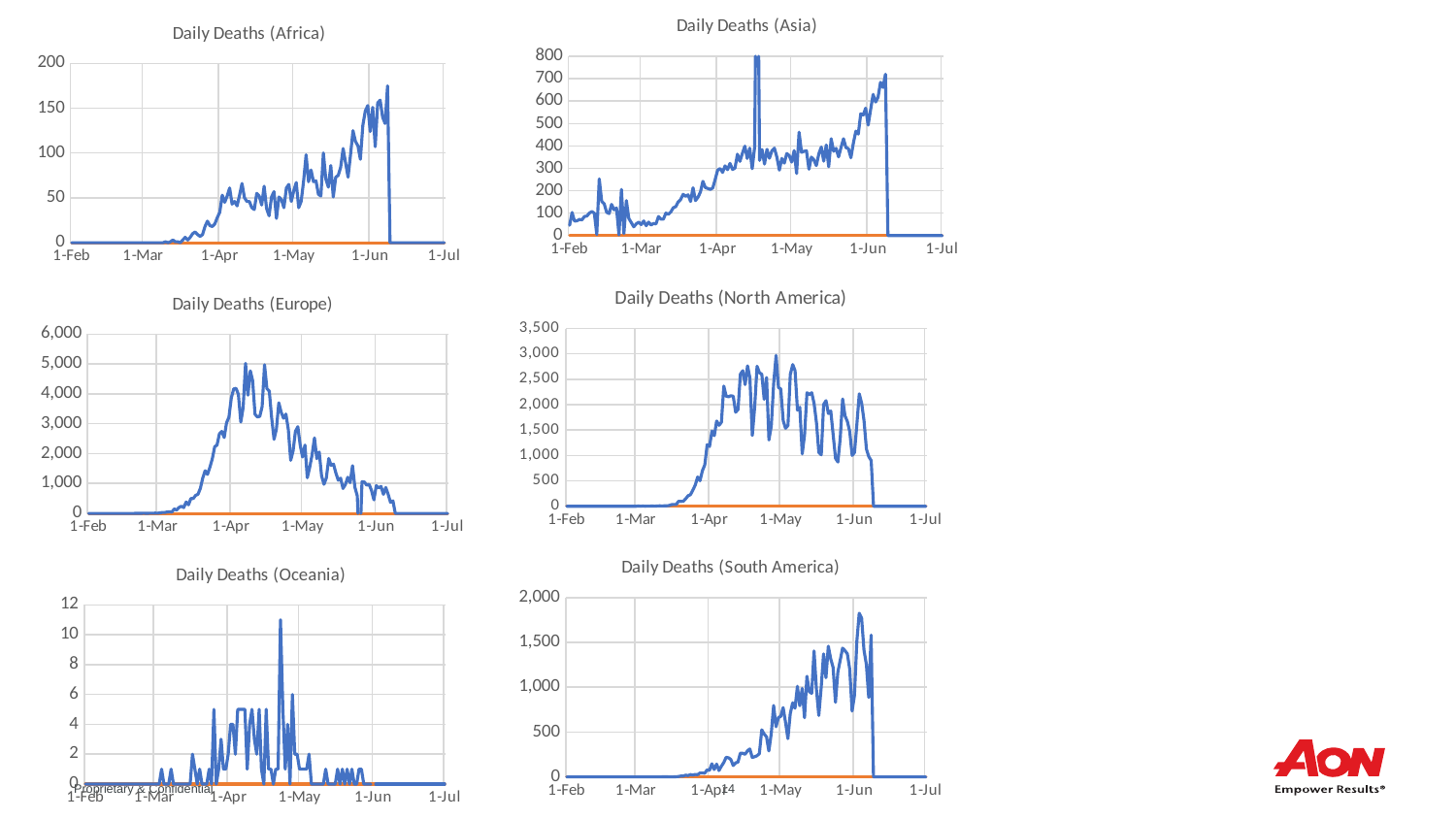

### Chart:

| Category | Model | Actual |
|---|---|---|
| 43862 | 0.0 | 46.0 |
| 43863 | 0.0 | 103.0 |
| 43864 | 0.0 | 64.0 |
| 43865 | 0.0 | 65.99999999999994 |
| 43866 | 0.0 | 72.00000000000006 |
| 43867 | 0.0 | 70.0 |
| 43868 | 0.0 | 85.0 |
| 43869 | 0.0 | 87.0 |
| 43870 | 0.0 | 100.0 |
| 43871 | 0.0 | 107.00000000000011 |
| 43872 | 0.0 | 99.99999999999989 |
| 43873 | 0.0 | 5.0 |
| 43874 | 0.0 | 253.0 |
| 43875 | 0.0 | 152.00000000000023 |
| 43876 | 0.0 | 141.99999999999977 |
| 43877 | 0.0 | 104.00000000000023 |
| 43878 | 0.0 | 97.99999999999977 |
| 43879 | 0.0 | 139.00000000000023 |
| 43880 | 0.0 | 114.99999999999977 |
| 43881 | 0.0 | 123.0 |
| 43882 | 0.0 | 3.0 |
| 43883 | 0.0 | 206.0 |
| 43884 | 0.0 | 9.0 |
| 43885 | 0.0 | 156.0 |
| 43886 | 0.0 | 76.0 |
| 43887 | 0.0 | 58.0 |
| 43888 | 0.0 | 39.0 |
| 43889 | 0.0 | 52.0 |
| 43890 | 0.0 | 60.0 |
| 43891 | 0.0 | 49.0 |
| 43892 | 0.0 | 65.0 |
| 43893 | 0.0 | 44.0 |
| 43894 | 0.0 | 60.0 |
| 43895 | 0.0 | 46.999999999999545 |
| 43896 | 0.0 | 54.000000000000455 |
| 43897 | 0.0 | 52.0 |
| 43898 | 0.0 | 85.0 |
| 43899 | 0.0 | 73.0 |
| 43900 | 0.0 | 73.0 |
| 43901 | 0.0 | 100.0 |
| 43902 | 0.0 | 95.0 |
| 43903 | 0.0 | 105.00000000000045 |
| 43904 | 0.0 | 123.99999999999955 |
| 43905 | 0.0 | 128.99999999999955 |
| 43906 | 0.0 | 150.00000000000045 |
| 43907 | 0.0 | 161.0 |
| 43908 | 0.0 | 184.0 |
| 43909 | 0.0 | 175.0 |
| 43910 | 0.0 | 182.0 |
| 43911 | 0.0 | 152.0 |
| 43912 | 0.0 | 213.0 |
| 43913 | 0.0 | 156.0 |
| 43914 | 0.0 | 171.0 |
| 43915 | 0.0 | 194.0 |
| 43916 | 0.0 | 242.0 |
| 43917 | 0.0 | 214.0 |
| 43918 | 0.0 | 210.0 |
| 43919 | 0.0 | 206.0000000000009 |
| 43920 | 0.0 | 211.9999999999991 |
| 43921 | 0.0 | 251.0000000000009 |
| 43922 | 0.0 | 291.9999999999991 |
| 43923 | 0.0 | 298.9999999999991 |
| 43924 | 0.0 | 282.0000000000009 |
| 43925 | 0.0 | 311.0 |
| 43926 | 0.0 | 294.0 |
| 43927 | 0.0 | 322.0 |
| 43928 | 0.0 | 295.0 |
| 43929 | 0.0 | 301.0 |
| 43930 | 0.0 | 363.0 |
| 43931 | 0.0 | 331.0 |
| 43932 | 0.0 | 367.0 |
| 43933 | 0.0 | 399.0 |
| 43934 | 0.0 | 344.0 |
| 43935 | 0.0 | 390.0 |
| 43936 | 0.0 | 298.0 |
| 43937 | 0.0 | 395.0 |
| 43938 | 0.0 | 1652.0 |
| 43939 | 0.0 | 335.0000000000018 |
| 43940 | 0.0 | 383.99999999999636 |
| 43941 | 0.0 | 319.0000000000018 |
| 43942 | 0.0 | 385.0000000000018 |
| 43943 | 0.0 | 345.0 |
| 43944 | 0.0 | 377.9999999999982 |
| 43945 | 0.0 | 390.0 |
| 43946 | 0.0 | 351.0 |
| 43947 | 0.0 | 292.0 |
| 43948 | 0.0 | 344.0 |
| 43949 | 0.0 | 323.0 |
| 43950 | 0.0 | 366.0 |
| 43951 | 0.0 | 357.0 |
| 43952 | 0.0 | 328.0 |
| 43953 | 0.0 | 379.0 |
| 43954 | 0.0 | 277.0 |
| 43955 | 0.0 | 461.0 |
| 43956 | 0.0 | 371.0 |
| 43957 | 0.0 | 376.0 |
| 43958 | 0.0 | 378.0 |
| 43959 | 0.0 | 296.0 |
| 43960 | 0.0 | 350.0 |
| 43961 | 0.0 | 338.0 |
| 43962 | 0.0 | 312.0 |
| 43963 | 0.0 | 364.0 |
| 43964 | 0.0 | 395.0 |
| 43965 | 0.0 | 331.99999999999636 |
| 43966 | 0.0 | 404.00000000000364 |
| 43967 | 0.0 | 307.0 |
| 43968 | 0.0 | 432.0 |
| 43969 | 0.0 | 376.0 |
| 43970 | 0.0 | 389.0 |
| 43971 | 0.0 | 351.0 |
| 43972 | 0.0 | 393.0 |
| 43973 | 0.0 | 432.00000000000364 |
| 43974 | 0.0 | 391.99999999999636 |
| 43975 | 0.0 | 388.0 |
| 43976 | 0.0 | 347.0 |
| 43977 | 0.0 | 412.0 |
| 43978 | 0.0 | 466.0 |
| 43979 | 0.0 | 453.0 |
| 43980 | 0.0 | 544.0 |
| 43981 | 0.0 | 538.0 |
| 43982 | 0.0 | 569.0 |
| 43983 | 0.0 | 493.0 |
| 43984 | 0.0 | 561.9999999999964 |
| 43985 | 0.0 | 630.0 |
| 43986 | 0.0 | 596.0000000000036 |
| 43987 | 0.0 | 618.0 |
| 43988 | 0.0 | 684.0 |
| 43989 | 0.0 | 661.0 |
| 43990 | 0.0 | 720.0 |
| 43991 | 0.0 | None |
| 43992 | 0.0 | None |
| 43993 | 0.0 | None |
| 43994 | 0.0 | None |
| 43995 | 0.0 | None |
| 43996 | 0.0 | None |
| 43997 | 0.0 | None |
| 43998 | 0.0 | None |
| 43999 | 0.0 | None |
| 44000 | 0.0 | None |
| 44001 | 0.0 | None |
| 44002 | 0.0 | None |
| 44003 | 0.0 | None |
| 44004 | 0.0 | None |
| 44005 | 0.0 | None |
| 44006 | 0.0 | None |
| 44007 | 0.0 | None |
| 44008 | 0.0 | None |
| 44009 | 0.0 | None |
| 44010 | 0.0 | None |
| 44011 | 0.0 | None |
| 44012 | 0.0 | None |
| 44013 | 0.0 | None |

### Chart:

| Category | Model | Actual |
|---|---|---|
| 43862 | 0.0 | None |
| 43863 | 0.0 | None |
| 43864 | 0.0 | None |
| 43865 | 0.0 | None |
| 43866 | 0.0 | None |
| 43867 | 0.0 | None |
| 43868 | 0.0 | None |
| 43869 | 0.0 | None |
| 43870 | 0.0 | None |
| 43871 | 0.0 | None |
| 43872 | 0.0 | None |
| 43873 | 0.0 | None |
| 43874 | 0.0 | None |
| 43875 | 0.0 | None |
| 43876 | 0.0 | None |
| 43877 | 0.0 | None |
| 43878 | 0.0 | None |
| 43879 | 0.0 | None |
| 43880 | 0.0 | None |
| 43881 | 0.0 | None |
| 43882 | 0.0 | None |
| 43883 | 0.0 | None |
| 43884 | 0.0 | None |
| 43885 | 0.0 | None |
| 43886 | 0.0 | None |
| 43887 | 0.0 | None |
| 43888 | 0.0 | None |
| 43889 | 0.0 | None |
| 43890 | 0.0 | None |
| 43891 | 0.0 | None |
| 43892 | 0.0 | None |
| 43893 | 0.0 | None |
| 43894 | 0.0 | None |
| 43895 | 0.0 | None |
| 43896 | 0.0 | None |
| 43897 | 0.0 | None |
| 43898 | 0.0 | None |
| 43899 | 0.0 | 0.0 |
| 43900 | 0.0 | 1.0 |
| 43901 | 0.0 | 0.0 |
| 43902 | 0.0 | 1.0 |
| 43903 | 0.0 | 3.0 |
| 43904 | 0.0 | 1.0 |
| 43905 | 0.0 | 1.0 |
| 43906 | 0.0 | 0.0 |
| 43907 | 0.0 | 3.0 |
| 43908 | 0.0 | 6.0 |
| 43909 | 0.0 | 3.0 |
| 43910 | 0.0 | 6.0 |
| 43911 | 0.0 | 10.0 |
| 43912 | 0.0 | 12.0 |
| 43913 | 0.0 | 9.0 |
| 43914 | 0.0 | 7.0 |
| 43915 | 0.0 | 9.0 |
| 43916 | 0.0 | 18.0 |
| 43917 | 0.0 | 24.0 |
| 43918 | 0.0 | 19.0 |
| 43919 | 0.0 | 18.0 |
| 43920 | 0.0 | 21.0 |
| 43921 | 0.0 | 28.0 |
| 43922 | 0.0 | 34.0 |
| 43923 | 0.0 | 53.0 |
| 43924 | 0.0 | 45.0 |
| 43925 | 0.0 | 52.0 |
| 43926 | 0.0 | 61.0 |
| 43927 | 0.0 | 42.99999999999994 |
| 43928 | 0.0 | 46.00000000000006 |
| 43929 | 0.0 | 41.0 |
| 43930 | 0.0 | 53.0 |
| 43931 | 0.0 | 66.0 |
| 43932 | 0.0 | 50.0 |
| 43933 | 0.0 | 45.999999999999886 |
| 43934 | 0.0 | 46.000000000000114 |
| 43935 | 0.0 | 39.0 |
| 43936 | 0.0 | 37.0 |
| 43937 | 0.0 | 55.0 |
| 43938 | 0.0 | 52.0 |
| 43939 | 0.0 | 42.0 |
| 43940 | 0.0 | 63.0 |
| 43941 | 0.0 | 38.0 |
| 43942 | 0.0 | 30.0 |
| 43943 | 0.0 | 51.0 |
| 43944 | 0.0 | 57.0 |
| 43945 | 0.0 | 27.0 |
| 43946 | 0.0 | 51.0 |
| 43947 | 0.0 | 48.0 |
| 43948 | 0.0 | 39.0 |
| 43949 | 0.0 | 61.0 |
| 43950 | 0.0 | 65.0 |
| 43951 | 0.0 | 46.0 |
| 43952 | 0.0 | 58.0 |
| 43953 | 0.0 | 66.99999999999977 |
| 43954 | 0.0 | 39.00000000000023 |
| 43955 | 0.0 | 46.0 |
| 43956 | 0.0 | 69.0 |
| 43957 | 0.0 | 98.0 |
| 43958 | 0.0 | 68.0 |
| 43959 | 0.0 | 81.0 |
| 43960 | 0.0 | 68.0 |
| 43961 | 0.0 | 69.0 |
| 43962 | 0.0 | 54.0 |
| 43963 | 0.0 | 52.0 |
| 43964 | 0.0 | 100.0 |
| 43965 | 0.0 | 71.0 |
| 43966 | 0.0 | 62.0 |
| 43967 | 0.0 | 86.0 |
| 43968 | 0.0 | 51.0 |
| 43969 | 0.0 | 73.0 |
| 43970 | 0.0 | 75.0 |
| 43971 | 0.0 | 84.00000000000045 |
| 43972 | 0.0 | 104.99999999999955 |
| 43973 | 0.0 | 89.0 |
| 43974 | 0.0 | 73.0 |
| 43975 | 0.0 | 98.00000000000045 |
| 43976 | 0.0 | 124.99999999999955 |
| 43977 | 0.0 | 113.0 |
| 43978 | 0.0 | 108.0 |
| 43979 | 0.0 | 93.0 |
| 43980 | 0.0 | 131.0 |
| 43981 | 0.0 | 147.0 |
| 43982 | 0.0 | 153.0 |
| 43983 | 0.0 | 124.0 |
| 43984 | 0.0 | 151.0 |
| 43985 | 0.0 | 107.0 |
| 43986 | 0.0 | 156.0 |
| 43987 | 0.0 | 159.0 |
| 43988 | 0.0 | 140.0 |
| 43989 | 0.0 | 133.0 |
| 43990 | 0.0 | 175.0 |
| 43991 | 0.0 | None |
| 43992 | 0.0 | None |
| 43993 | 0.0 | None |
| 43994 | 0.0 | None |
| 43995 | 0.0 | None |
| 43996 | 0.0 | None |
| 43997 | 0.0 | None |
| 43998 | 0.0 | None |
| 43999 | 0.0 | None |
| 44000 | 0.0 | None |
| 44001 | 0.0 | None |
| 44002 | 0.0 | None |
| 44003 | 0.0 | None |
| 44004 | 0.0 | None |
| 44005 | 0.0 | None |
| 44006 | 0.0 | None |
| 44007 | 0.0 | None |
| 44008 | 0.0 | None |
| 44009 | 0.0 | None |
| 44010 | 0.0 | None |
| 44011 | 0.0 | None |
| 44012 | 0.0 | None |
| 44013 | 0.0 | None |

### Chart:

| Category | Model | Actual |
|---|---|---|
| 43862 | 0.0 | None |
| 43863 | 0.0 | None |
| 43864 | 0.0 | None |
| 43865 | 0.0 | None |
| 43866 | 0.0 | None |
| 43867 | 0.0 | None |
| 43868 | 0.0 | None |
| 43869 | 0.0 | None |
| 43870 | 0.0 | None |
| 43871 | 0.0 | None |
| 43872 | 0.0 | None |
| 43873 | 0.0 | None |
| 43874 | 0.0 | None |
| 43875 | 0.0 | None |
| 43876 | 0.0 | None |
| 43877 | 0.0 | None |
| 43878 | 0.0 | None |
| 43879 | 0.0 | None |
| 43880 | 0.0 | None |
| 43881 | 0.0 | None |
| 43882 | 0.0 | None |
| 43883 | 0.0 | None |
| 43884 | 0.0 | None |
| 43885 | 0.0 | None |
| 43886 | 0.0 | None |
| 43887 | 0.0 | None |
| 43888 | 0.0 | None |
| 43889 | 0.0 | None |
| 43890 | 0.0 | None |
| 43891 | 0.0 | 0.0 |
| 43892 | 0.0 | 5.0 |
| 43893 | 0.0 | 1.0 |
| 43894 | 0.0 | 4.0 |
| 43895 | 0.0 | 1.0 |
| 43896 | 0.0 | 2.0 |
| 43897 | 0.0 | 3.0 |
| 43898 | 0.0 | 4.0 |
| 43899 | 0.0 | 2.0 |
| 43900 | 0.0 | 6.0 |
| 43901 | 0.0 | 9.0 |
| 43902 | 0.0 | 6.0 |
| 43903 | 0.0 | 8.0 |
| 43904 | 0.0 | 10.0 |
| 43905 | 0.0 | 14.0 |
| 43906 | 0.0 | 32.0 |
| 43907 | 0.0 | 36.0 |
| 43908 | 0.0 | 35.0 |
| 43909 | 0.0 | 99.0 |
| 43910 | 0.0 | 95.0 |
| 43911 | 0.0 | 100.0 |
| 43912 | 0.0 | 151.0 |
| 43913 | 0.0 | 207.0 |
| 43914 | 0.0 | 230.0 |
| 43915 | 0.0 | 321.0 |
| 43916 | 0.0 | 418.0 |
| 43917 | 0.0 | 576.0 |
| 43918 | 0.0 | 502.0 |
| 43919 | 0.0 | 701.0 |
| 43920 | 0.0 | 815.0 |
| 43921 | 0.0 | 1213.0 |
| 43922 | 0.0 | 1177.0 |
| 43923 | 0.0 | 1480.0 |
| 43924 | 0.0 | 1389.0 |
| 43925 | 0.0 | 1679.0 |
| 43926 | 0.0 | 1594.0 |
| 43927 | 0.0 | 1652.9999999999982 |
| 43928 | 0.0 | 2367.000000000002 |
| 43929 | 0.0 | 2168.0 |
| 43930 | 0.0 | 2156.0 |
| 43931 | 0.0 | 2177.0 |
| 43932 | 0.0 | 2165.9999999999964 |
| 43933 | 0.0 | 1852.0000000000073 |
| 43934 | 0.0 | 1902.9999999999964 |
| 43935 | 0.0 | 2600.0 |
| 43936 | 0.0 | 2669.0 |
| 43937 | 0.0 | 2396.0 |
| 43938 | 0.0 | 2765.0 |
| 43939 | 0.0 | 2527.0 |
| 43940 | 0.0 | 1392.0 |
| 43941 | 0.0 | 1947.0 |
| 43942 | 0.0 | 2757.0 |
| 43943 | 0.0 | 2632.0 |
| 43944 | 0.0 | 2598.0000000000073 |
| 43945 | 0.0 | 2107.9999999999927 |
| 43946 | 0.0 | 2534.9999999999927 |
| 43947 | 0.0 | 1305.0 |
| 43948 | 0.0 | 1586.0000000000073 |
| 43949 | 0.0 | 2422.0 |
| 43950 | 0.0 | 2970.0 |
| 43951 | 0.0 | 2341.0 |
| 43952 | 0.0 | 2310.0 |
| 43953 | 0.0 | 1686.0 |
| 43954 | 0.0 | 1535.0 |
| 43955 | 0.0 | 1590.0 |
| 43956 | 0.0 | 2596.0 |
| 43957 | 0.0 | 2790.0 |
| 43958 | 0.0 | 2670.0 |
| 43959 | 0.0 | 1891.0 |
| 43960 | 0.0 | 1948.0 |
| 43961 | 0.0 | 1030.0 |
| 43962 | 0.0 | 1409.0 |
| 43963 | 0.0 | 2236.0 |
| 43964 | 0.0 | 2201.0 |
| 43965 | 0.0 | 2236.0 |
| 43966 | 0.0 | 2022.0 |
| 43967 | 0.0 | 1639.0 |
| 43968 | 0.0 | 1057.0 |
| 43969 | 0.0 | 1014.0000000000146 |
| 43970 | 0.0 | 2002.9999999999854 |
| 43971 | 0.0 | 2079.0 |
| 43972 | 0.0 | 1824.0 |
| 43973 | 0.0 | 1875.0 |
| 43974 | 0.0 | 1415.0000000000146 |
| 43975 | 0.0 | 942.9999999999709 |
| 43976 | 0.0 | 870.0000000000146 |
| 43977 | 0.0 | 1337.9999999999854 |
| 43978 | 0.0 | 2114.0000000000146 |
| 43979 | 0.0 | 1782.0 |
| 43980 | 0.0 | 1668.0000000000146 |
| 43981 | 0.0 | 1468.999999999971 |
| 43982 | 0.0 | 1001.0 |
| 43983 | 0.0 | 1057.000000000029 |
| 43984 | 0.0 | 1624.9999999999854 |
| 43985 | 0.0 | 2215.0 |
| 43986 | 0.0 | 2027.0000000000146 |
| 43987 | 0.0 | 1682.9999999999854 |
| 43988 | 0.0 | 1125.0 |
| 43989 | 0.0 | 976.0 |
| 43990 | 0.0 | 901.0 |
| 43991 | 0.0 | None |
| 43992 | 0.0 | None |
| 43993 | 0.0 | None |
| 43994 | 0.0 | None |
| 43995 | 0.0 | None |
| 43996 | 0.0 | None |
| 43997 | 0.0 | None |
| 43998 | 0.0 | None |
| 43999 | 0.0 | None |
| 44000 | 0.0 | None |
| 44001 | 0.0 | None |
| 44002 | 0.0 | None |
| 44003 | 0.0 | None |
| 44004 | 0.0 | None |
| 44005 | 0.0 | None |
| 44006 | 0.0 | None |
| 44007 | 0.0 | None |
| 44008 | 0.0 | None |
| 44009 | 0.0 | None |
| 44010 | 0.0 | None |
| 44011 | 0.0 | None |
| 44012 | 0.0 | None |
| 44013 | 0.0 | None |

### Chart:

| Category | Model | Actual |
|---|---|---|
| 43862 | 0.0 | None |
| 43863 | 0.0 | None |
| 43864 | 0.0 | None |
| 43865 | 0.0 | None |
| 43866 | 0.0 | None |
| 43867 | 0.0 | None |
| 43868 | 0.0 | None |
| 43869 | 0.0 | None |
| 43870 | 0.0 | None |
| 43871 | 0.0 | None |
| 43872 | 0.0 | None |
| 43873 | 0.0 | None |
| 43874 | 0.0 | None |
| 43875 | 0.0 | None |
| 43876 | 0.0 | None |
| 43877 | 0.0 | 0.0 |
| 43878 | 0.0 | 0.0 |
| 43879 | 0.0 | 0.0 |
| 43880 | 0.0 | 0.0 |
| 43881 | 0.0 | 0.0 |
| 43882 | 0.0 | 1.0 |
| 43883 | 0.0 | 1.0 |
| 43884 | 0.0 | 1.0 |
| 43885 | 0.0 | 4.0 |
| 43886 | 0.0 | 3.0 |
| 43887 | 0.0 | 3.0 |
| 43888 | 0.0 | 5.0 |
| 43889 | 0.0 | 4.0 |
| 43890 | 0.0 | 8.0 |
| 43891 | 0.0 | 5.0 |
| 43892 | 0.0 | 19.0 |
| 43893 | 0.0 | 30.0 |
| 43894 | 0.0 | 29.0 |
| 43895 | 0.0 | 45.0 |
| 43896 | 0.0 | 56.0 |
| 43897 | 0.0 | 44.0 |
| 43898 | 0.0 | 151.0 |
| 43899 | 0.0 | 111.0 |
| 43900 | 0.0 | 196.0 |
| 43901 | 0.0 | 241.0000000000001 |
| 43902 | 0.0 | 194.9999999999999 |
| 43903 | 0.0 | 380.0 |
| 43904 | 0.0 | 286.0 |
| 43905 | 0.0 | 497.0 |
| 43906 | 0.0 | 496.0 |
| 43907 | 0.0 | 603.0 |
| 43908 | 0.0 | 638.9999999999995 |
| 43909 | 0.0 | 841.0000000000005 |
| 43910 | 0.0 | 1182.0 |
| 43911 | 0.0 | 1429.0 |
| 43912 | 0.0 | 1304.0 |
| 43913 | 0.0 | 1546.0 |
| 43914 | 0.0 | 1821.0 |
| 43915 | 0.0 | 2227.0 |
| 43916 | 0.0 | 2288.0 |
| 43917 | 0.0 | 2665.0 |
| 43918 | 0.0 | 2743.0 |
| 43919 | 0.0 | 2540.0 |
| 43920 | 0.0 | 3029.0000000000036 |
| 43921 | 0.0 | 3223.9999999999964 |
| 43922 | 0.0 | 3866.0 |
| 43923 | 0.0 | 4166.0 |
| 43924 | 0.0 | 4189.0 |
| 43925 | 0.0 | 3983.0 |
| 43926 | 0.0 | 3056.0 |
| 43927 | 0.0 | 3548.0 |
| 43928 | 0.0 | 5022.0 |
| 43929 | 0.0 | 3959.0000000000073 |
| 43930 | 0.0 | 4773.999999999993 |
| 43931 | 0.0 | 4450.0 |
| 43932 | 0.0 | 3318.0 |
| 43933 | 0.0 | 3227.0 |
| 43934 | 0.0 | 3247.0 |
| 43935 | 0.0 | 3579.0 |
| 43936 | 0.0 | 4977.0 |
| 43937 | 0.0 | 4180.0 |
| 43938 | 0.0 | 4092.0 |
| 43939 | 0.0 | 3198.0 |
| 43940 | 0.0 | 2479.0 |
| 43941 | 0.0 | 2823.0000000000146 |
| 43942 | 0.0 | 3703.0 |
| 43943 | 0.0 | 3386.9999999999854 |
| 43944 | 0.0 | 3183.0 |
| 43945 | 0.0 | 3323.0 |
| 43946 | 0.0 | 2805.0000000000146 |
| 43947 | 0.0 | 1774.9999999999854 |
| 43948 | 0.0 | 2091.0 |
| 43949 | 0.0 | 2748.0000000000146 |
| 43950 | 0.0 | 2900.9999999999854 |
| 43951 | 0.0 | 2288.0 |
| 43952 | 0.0 | 1887.0 |
| 43953 | 0.0 | 2288.0 |
| 43954 | 0.0 | 1193.0 |
| 43955 | 0.0 | 1542.0 |
| 43956 | 0.0 | 1959.0 |
| 43957 | 0.0 | 2525.0 |
| 43958 | 0.0 | 1830.0 |
| 43959 | 0.0 | 2053.0 |
| 43960 | 0.0 | 1253.0 |
| 43961 | 0.0 | 973.0 |
| 43962 | 0.0 | 1186.0 |
| 43963 | 0.0 | 1836.0 |
| 43964 | 0.0 | 1609.0 |
| 43965 | 0.0 | 1649.0 |
| 43966 | 0.0 | 1354.0 |
| 43967 | 0.0 | 1107.0 |
| 43968 | 0.0 | 1178.0 |
| 43969 | 0.0 | 834.0 |
| 43970 | 0.0 | 963.0 |
| 43971 | 0.0 | 1209.0 |
| 43972 | 0.0 | 1027.0 |
| 43973 | 0.0 | 1596.0 |
| 43974 | 0.0 | 875.0 |
| 43975 | 0.0 | 584.0 |
| 43976 | 0.0 | -1337.0 |
| 43977 | 0.0 | 1057.0 |
| 43978 | 0.0 | 1050.0 |
| 43979 | 0.0 | 942.0 |
| 43980 | 0.0 | 973.0 |
| 43981 | 0.0 | 769.0 |
| 43982 | 0.0 | 451.0 |
| 43983 | 0.0 | 927.0 |
| 43984 | 0.0 | 855.0 |
| 43985 | 0.0 | 903.0 |
| 43986 | 0.0 | 637.0 |
| 43987 | 0.0 | 867.0 |
| 43988 | 0.0 | 633.0 |
| 43989 | 0.0 | 365.0 |
| 43990 | 0.0 | 420.0 |
| 43991 | 0.0 | None |
| 43992 | 0.0 | None |
| 43993 | 0.0 | None |
| 43994 | 0.0 | None |
| 43995 | 0.0 | None |
| 43996 | 0.0 | None |
| 43997 | 0.0 | None |
| 43998 | 0.0 | None |
| 43999 | 0.0 | None |
| 44000 | 0.0 | None |
| 44001 | 0.0 | None |
| 44002 | 0.0 | None |
| 44003 | 0.0 | None |
| 44004 | 0.0 | None |
| 44005 | 0.0 | None |
| 44006 | 0.0 | None |
| 44007 | 0.0 | None |
| 44008 | 0.0 | None |
| 44009 | 0.0 | None |
| 44010 | 0.0 | None |
| 44011 | 0.0 | None |
| 44012 | 0.0 | None |
| 44013 | 0.0 | None |

### Chart:

| Category | Model | Actual |
|---|---|---|
| 43862 | 0.0 | None |
| 43863 | 0.0 | None |
| 43864 | 0.0 | None |
| 43865 | 0.0 | None |
| 43866 | 0.0 | None |
| 43867 | 0.0 | None |
| 43868 | 0.0 | None |
| 43869 | 0.0 | None |
| 43870 | 0.0 | None |
| 43871 | 0.0 | None |
| 43872 | 0.0 | None |
| 43873 | 0.0 | None |
| 43874 | 0.0 | None |
| 43875 | 0.0 | None |
| 43876 | 0.0 | None |
| 43877 | 0.0 | None |
| 43878 | 0.0 | None |
| 43879 | 0.0 | None |
| 43880 | 0.0 | None |
| 43881 | 0.0 | None |
| 43882 | 0.0 | None |
| 43883 | 0.0 | None |
| 43884 | 0.0 | None |
| 43885 | 0.0 | None |
| 43886 | 0.0 | None |
| 43887 | 0.0 | None |
| 43888 | 0.0 | None |
| 43889 | 0.0 | None |
| 43890 | 0.0 | None |
| 43891 | 0.0 | None |
| 43892 | 0.0 | None |
| 43893 | 0.0 | None |
| 43894 | 0.0 | None |
| 43895 | 0.0 | None |
| 43896 | 0.0 | None |
| 43897 | 0.0 | None |
| 43898 | 0.0 | None |
| 43899 | 0.0 | 0.0 |
| 43900 | 0.0 | 0.0 |
| 43901 | 0.0 | 0.0 |
| 43902 | 0.0 | 1.0 |
| 43903 | 0.0 | 1.0 |
| 43904 | 0.0 | 2.0 |
| 43905 | 0.0 | 0.0 |
| 43906 | 0.0 | 0.0 |
| 43907 | 0.0 | 1.0 |
| 43908 | 0.0 | 2.0 |
| 43909 | 0.0 | 5.0 |
| 43910 | 0.0 | 10.0 |
| 43911 | 0.0 | 10.0 |
| 43912 | 0.0 | 20.0 |
| 43913 | 0.0 | 15.0 |
| 43914 | 0.0 | 26.0 |
| 43915 | 0.0 | 21.0 |
| 43916 | 0.0 | 28.0 |
| 43917 | 0.0 | 25.0 |
| 43918 | 0.0 | 44.0 |
| 43919 | 0.0 | 44.0 |
| 43920 | 0.0 | 42.0 |
| 43921 | 0.0 | 78.0 |
| 43922 | 0.0 | 73.0 |
| 43923 | 0.0 | 147.0 |
| 43924 | 0.0 | 83.0 |
| 43925 | 0.0 | 143.0 |
| 43926 | 0.0 | 71.0 |
| 43927 | 0.0 | 119.00000000000011 |
| 43928 | 0.0 | 159.9999999999999 |
| 43929 | 0.0 | 218.0 |
| 43930 | 0.0 | 214.0 |
| 43931 | 0.0 | 194.0 |
| 43932 | 0.0 | 127.0 |
| 43933 | 0.0 | 156.0 |
| 43934 | 0.0 | 166.0 |
| 43935 | 0.0 | 264.0 |
| 43936 | 0.0 | 264.0 |
| 43937 | 0.0 | 252.00000000000045 |
| 43938 | 0.0 | 290.99999999999955 |
| 43939 | 0.0 | 312.00000000000045 |
| 43940 | 0.0 | 217.0 |
| 43941 | 0.0 | 225.0 |
| 43942 | 0.0 | 235.99999999999955 |
| 43943 | 0.0 | 260.0 |
| 43944 | 0.0 | 526.0 |
| 43945 | 0.0 | 479.0 |
| 43946 | 0.0 | 447.0 |
| 43947 | 0.0 | 289.0 |
| 43948 | 0.0 | 483.9999999999991 |
| 43949 | 0.0 | 797.0000000000018 |
| 43950 | 0.0 | 559.9999999999982 |
| 43951 | 0.0 | 661.0000000000009 |
| 43952 | 0.0 | 675.0 |
| 43953 | 0.0 | 773.0 |
| 43954 | 0.0 | 612.0 |
| 43955 | 0.0 | 427.0 |
| 43956 | 0.0 | 705.0000000000018 |
| 43957 | 0.0 | 826.9999999999982 |
| 43958 | 0.0 | 766.0000000000018 |
| 43959 | 0.0 | 1010.0 |
| 43960 | 0.0 | 793.9999999999982 |
| 43961 | 0.0 | 988.0 |
| 43962 | 0.0 | 660.0 |
| 43963 | 0.0 | 1123.0 |
| 43964 | 0.0 | 950.0 |
| 43965 | 0.0 | 933.0 |
| 43966 | 0.0 | 1406.0 |
| 43967 | 0.0 | 976.0 |
| 43968 | 0.0 | 685.0 |
| 43969 | 0.0 | 999.0 |
| 43970 | 0.0 | 1373.0 |
| 43971 | 0.0 | 1107.0 |
| 43972 | 0.0 | 1459.0000000000036 |
| 43973 | 0.0 | 1316.9999999999927 |
| 43974 | 0.0 | 1224.0 |
| 43975 | 0.0 | 832.0000000000036 |
| 43976 | 0.0 | 1167.9999999999964 |
| 43977 | 0.0 | 1300.0000000000036 |
| 43978 | 0.0 | 1437.0 |
| 43979 | 0.0 | 1410.0 |
| 43980 | 0.0 | 1374.0 |
| 43981 | 0.0 | 1205.0 |
| 43982 | 0.0 | 735.0 |
| 43983 | 0.0 | 908.0 |
| 43984 | 0.0 | 1515.0 |
| 43985 | 0.0 | 1827.0 |
| 43986 | 0.0 | 1773.0 |
| 43987 | 0.0 | 1417.0 |
| 43988 | 0.0 | 1255.0 |
| 43989 | 0.0 | 886.0000000000073 |
| 43990 | 0.0 | 1581.9999999999927 |
| 43991 | 0.0 | None |
| 43992 | 0.0 | None |
| 43993 | 0.0 | None |
| 43994 | 0.0 | None |
| 43995 | 0.0 | None |
| 43996 | 0.0 | None |
| 43997 | 0.0 | None |
| 43998 | 0.0 | None |
| 43999 | 0.0 | None |
| 44000 | 0.0 | None |
| 44001 | 0.0 | None |
| 44002 | 0.0 | None |
| 44003 | 0.0 | None |
| 44004 | 0.0 | None |
| 44005 | 0.0 | None |
| 44006 | 0.0 | None |
| 44007 | 0.0 | None |
| 44008 | 0.0 | None |
| 44009 | 0.0 | None |
| 44010 | 0.0 | None |
| 44011 | 0.0 | None |
| 44012 | 0.0 | None |
| 44013 | 0.0 | None |

### Chart:

| Category | Model | Actual |
|---|---|---|
| 43862 | 0.0 | None |
| 43863 | 0.0 | None |
| 43864 | 0.0 | None |
| 43865 | 0.0 | None |
| 43866 | 0.0 | None |
| 43867 | 0.0 | None |
| 43868 | 0.0 | None |
| 43869 | 0.0 | None |
| 43870 | 0.0 | None |
| 43871 | 0.0 | None |
| 43872 | 0.0 | None |
| 43873 | 0.0 | None |
| 43874 | 0.0 | None |
| 43875 | 0.0 | None |
| 43876 | 0.0 | None |
| 43877 | 0.0 | None |
| 43878 | 0.0 | None |
| 43879 | 0.0 | None |
| 43880 | 0.0 | None |
| 43881 | 0.0 | None |
| 43882 | 0.0 | None |
| 43883 | 0.0 | None |
| 43884 | 0.0 | None |
| 43885 | 0.0 | None |
| 43886 | 0.0 | None |
| 43887 | 0.0 | None |
| 43888 | 0.0 | None |
| 43889 | 0.0 | None |
| 43890 | 0.0 | None |
| 43891 | 0.0 | None |
| 43892 | 0.0 | 0.0 |
| 43893 | 0.0 | 0.0 |
| 43894 | 0.0 | 1.0 |
| 43895 | 0.0 | 0.0 |
| 43896 | 0.0 | 0.0 |
| 43897 | 0.0 | 0.0 |
| 43898 | 0.0 | 1.0 |
| 43899 | 0.0 | 0.0 |
| 43900 | 0.0 | 0.0 |
| 43901 | 0.0 | 0.0 |
| 43902 | 0.0 | 0.0 |
| 43903 | 0.0 | 0.0 |
| 43904 | 0.0 | 0.0 |
| 43905 | 0.0 | 0.0 |
| 43906 | 0.0 | 0.0 |
| 43907 | 0.0 | 2.0 |
| 43908 | 0.0 | 1.0 |
| 43909 | 0.0 | 0.0 |
| 43910 | 0.0 | 1.0 |
| 43911 | 0.0 | 0.0 |
| 43912 | 0.0 | 0.0 |
| 43913 | 0.0 | 0.0 |
| 43914 | 0.0 | 1.0 |
| 43915 | 0.0 | 0.0 |
| 43916 | 0.0 | 5.0 |
| 43917 | 0.0 | 0.0 |
| 43918 | 0.0 | 1.0 |
| 43919 | 0.0 | 3.0 |
| 43920 | 0.0 | 1.0 |
| 43921 | 0.0 | 1.0 |
| 43922 | 0.0 | 2.0 |
| 43923 | 0.0 | 4.0 |
| 43924 | 0.0 | 4.0 |
| 43925 | 0.0 | 2.0 |
| 43926 | 0.0 | 5.0 |
| 43927 | 0.0 | 5.0 |
| 43928 | 0.0 | 5.0 |
| 43929 | 0.0 | 5.0 |
| 43930 | 0.0 | 1.0 |
| 43931 | 0.0 | 4.0 |
| 43932 | 0.0 | 5.0 |
| 43933 | 0.0 | 3.0 |
| 43934 | 0.0 | 2.0 |
| 43935 | 0.0 | 5.0 |
| 43936 | 0.0 | 1.0 |
| 43937 | 0.0 | 0.0 |
| 43938 | 0.0 | 5.0 |
| 43939 | 0.0 | 1.0 |
| 43940 | 0.0 | 1.0 |
| 43941 | 0.0 | 0.0 |
| 43942 | 0.0 | 1.0 |
| 43943 | 0.0 | 1.0 |
| 43944 | 0.0 | 11.0 |
| 43945 | 0.0 | 5.0 |
| 43946 | 0.0 | 1.0000000000000142 |
| 43947 | 0.0 | 3.999999999999986 |
| 43948 | 0.0 | 0.0 |
| 43949 | 0.0 | 6.0 |
| 43950 | 0.0 | 2.0 |
| 43951 | 0.0 | 2.0 |
| 43952 | 0.0 | 1.0 |
| 43953 | 0.0 | 1.0 |
| 43954 | 0.0 | 1.0 |
| 43955 | 0.0 | 1.0 |
| 43956 | 0.0 | 2.0 |
| 43957 | 0.0 | 0.0 |
| 43958 | 0.0 | 0.0 |
| 43959 | 0.0 | 0.0 |
| 43960 | 0.0 | 0.0 |
| 43961 | 0.0 | 0.0 |
| 43962 | 0.0 | 0.0 |
| 43963 | 0.0 | 1.0 |
| 43964 | 0.0 | 0.0 |
| 43965 | 0.0 | 0.0 |
| 43966 | 0.0 | 0.0 |
| 43967 | 0.0 | 0.0 |
| 43968 | 0.0 | 1.0 |
| 43969 | 0.0 | 0.0 |
| 43970 | 0.0 | 1.0 |
| 43971 | 0.0 | 0.0 |
| 43972 | 0.0 | 1.0 |
| 43973 | 0.0 | 0.0 |
| 43974 | 0.0 | 0.9999999999999858 |
| 43975 | 0.0 | 0.0 |
| 43976 | 0.0 | 0.0 |
| 43977 | 0.0 | 1.0000000000000142 |
| 43978 | 0.0 | 1.0 |
| 43979 | 0.0 | 0.0 |
| 43980 | 0.0 | 0.0 |
| 43981 | 0.0 | 0.0 |
| 43982 | 0.0 | 0.0 |
| 43983 | 0.0 | -1.0 |
| 43984 | 0.0 | 0.0 |
| 43985 | 0.0 | 0.0 |
| 43986 | 0.0 | 0.0 |
| 43987 | 0.0 | 0.0 |
| 43988 | 0.0 | 0.0 |
| 43989 | 0.0 | 0.0 |
| 43990 | 0.0 | 0.0 |
| 43991 | 0.0 | None |
| 43992 | 0.0 | None |
| 43993 | 0.0 | None |
| 43994 | 0.0 | None |
| 43995 | 0.0 | None |
| 43996 | 0.0 | None |
| 43997 | 0.0 | None |
| 43998 | 0.0 | None |
| 43999 | 0.0 | None |
| 44000 | 0.0 | None |
| 44001 | 0.0 | None |
| 44002 | 0.0 | None |
| 44003 | 0.0 | None |
| 44004 | 0.0 | None |
| 44005 | 0.0 | None |
| 44006 | 0.0 | None |
| 44007 | 0.0 | None |
| 44008 | 0.0 | None |
| 44009 | 0.0 | None |
| 44010 | 0.0 | None |
| 44011 | 0.0 | None |
| 44012 | 0.0 | None |
| 44013 | 0.0 | None |